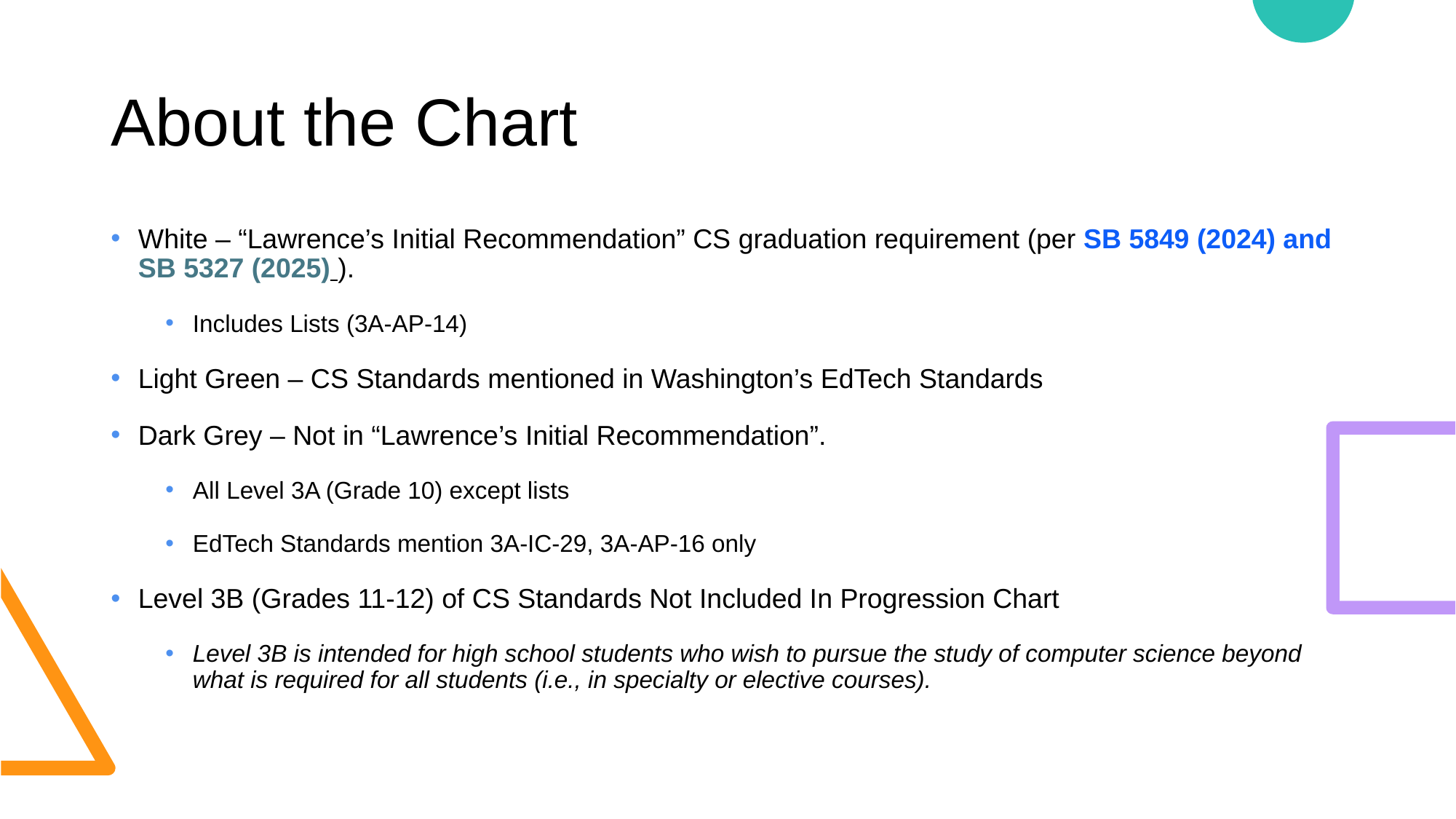

# About the Chart
White – “Lawrence’s Initial Recommendation” CS graduation requirement (per SB 5849 (2024) and SB 5327 (2025) ).
Includes Lists (3A-AP-14)
Light Green – CS Standards mentioned in Washington’s EdTech Standards
Dark Grey – Not in “Lawrence’s Initial Recommendation”.
All Level 3A (Grade 10) except lists
EdTech Standards mention 3A-IC-29, 3A-AP-16 only
Level 3B (Grades 11-12) of CS Standards Not Included In Progression Chart
Level 3B is intended for high school students who wish to pursue the study of computer science beyond what is required for all students (i.e., in specialty or elective courses).